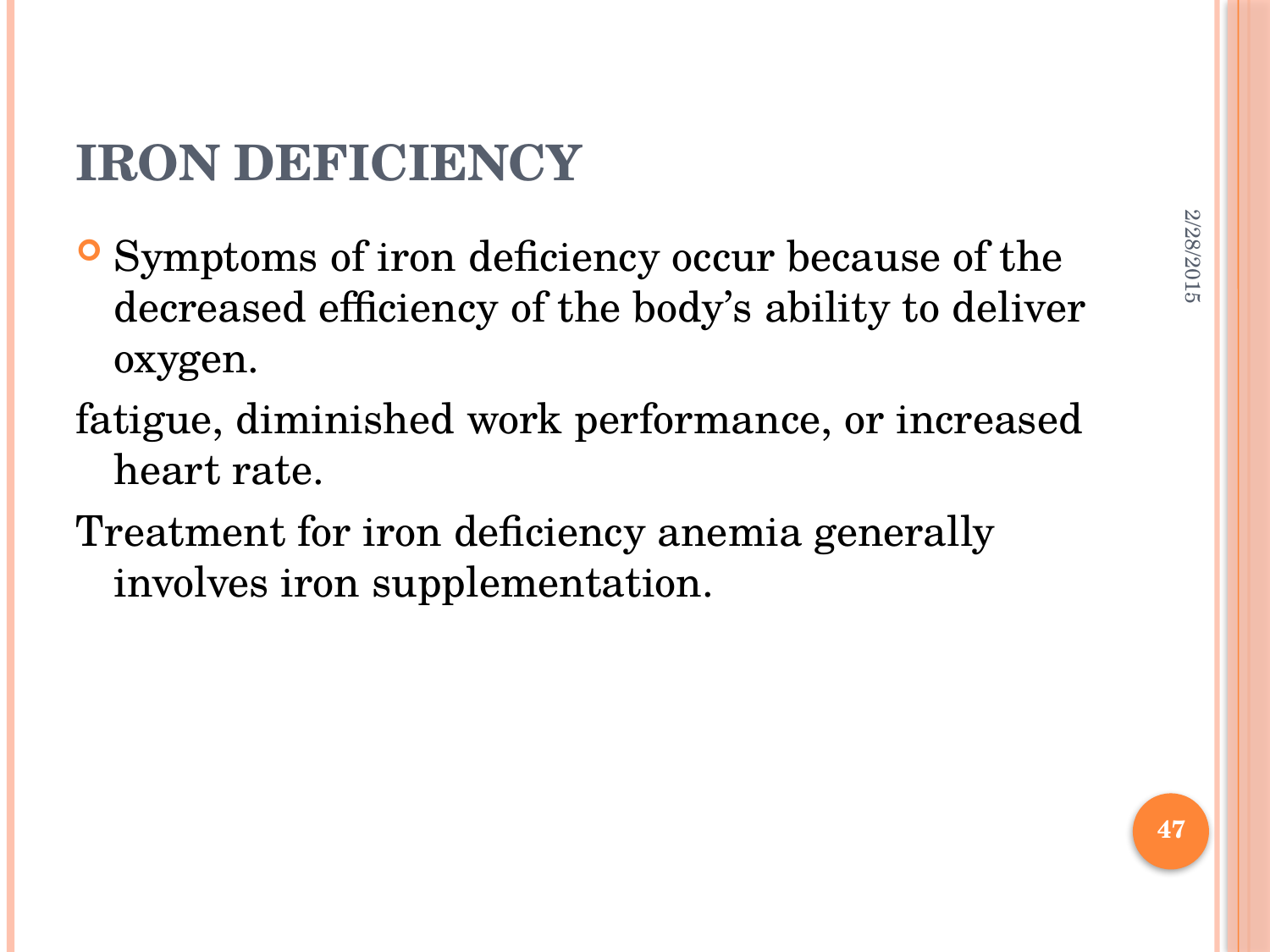

# Iron Deficiency
2/28/2015
Symptoms of iron deficiency occur because of the decreased efficiency of the body’s ability to deliver oxygen.
fatigue, diminished work performance, or increased heart rate.
Treatment for iron deficiency anemia generally involves iron supplementation.

47